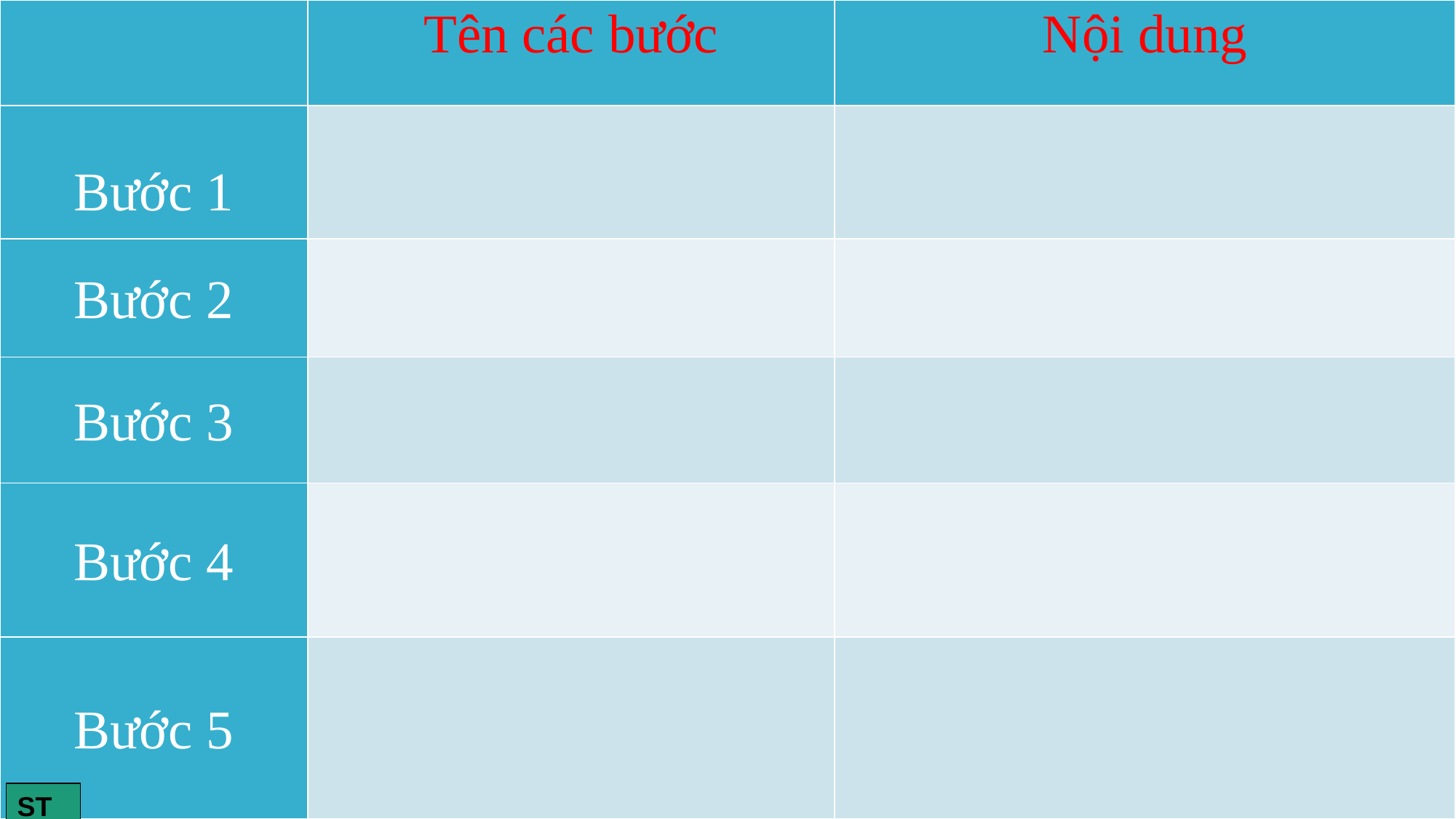

|  | Tên các bước | Nội dung |
| --- | --- | --- |
| Bước 1 |  |  |
| Bước 2 |  |  |
| Bước 3 |  |  |
| Bước 4 |  |  |
| Bước 5 |  |  |
ST